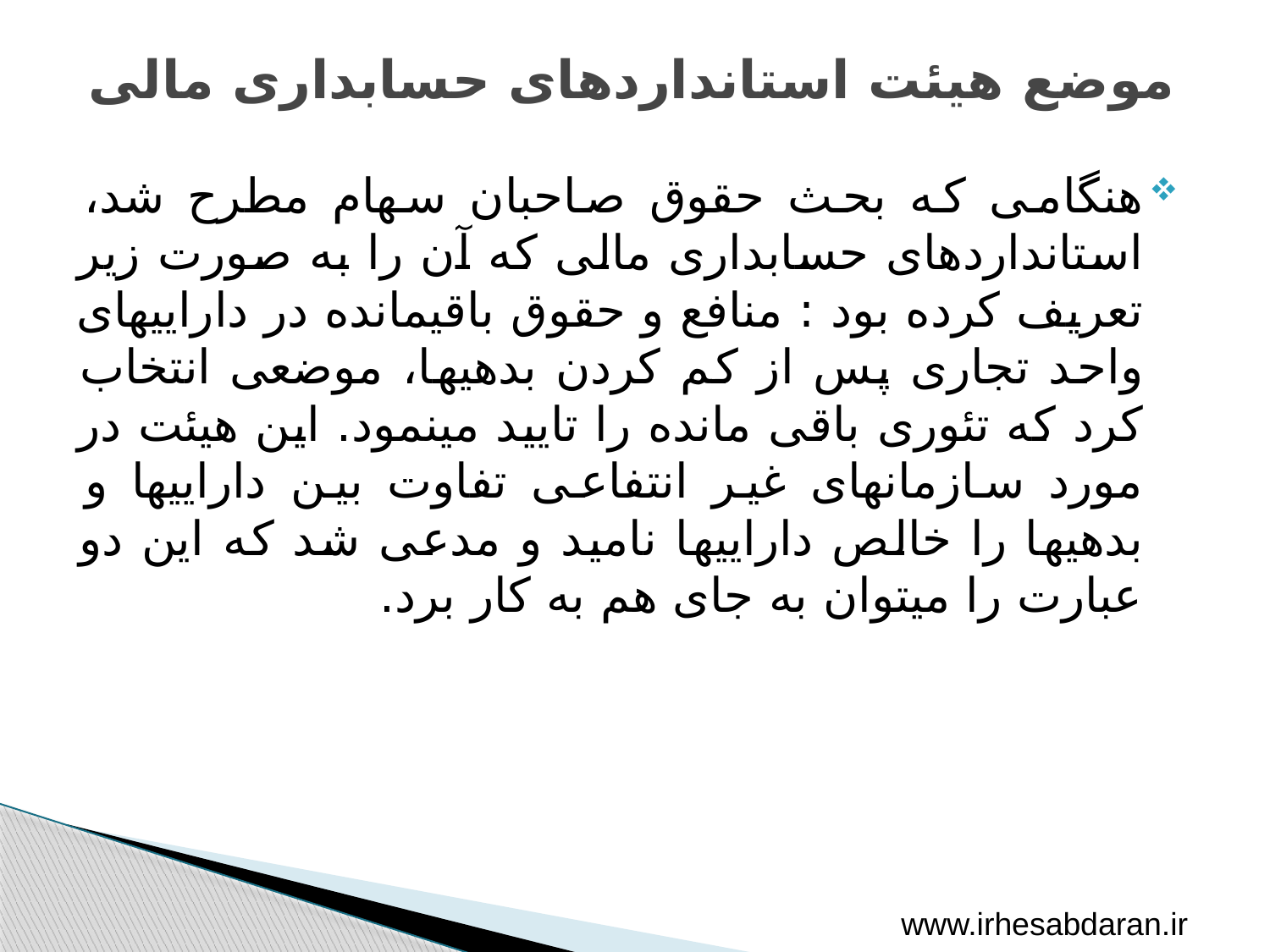

# موضع هیئت استانداردهای حسابداری مالی
هنگامی که بحث حقوق صاحبان سهام مطرح شد، استانداردهای حسابداری مالی که آن را به صورت زیر تعریف کرده بود : منافع و حقوق باقی‏مانده در دارایی‏های واحد تجاری پس از کم کردن بدهی‏ها، موضعی انتخاب کرد که تئوری باقی مانده را تایید می‏نمود. این هیئت در مورد سازمان‏های غیر انتفاعی تفاوت بین دارایی‏ها و بدهی‏ها را خالص دارایی‏ها نامید و مدعی شد که این دو عبارت را می‏توان به جای هم به کار برد.

www.irhesabdaran.ir